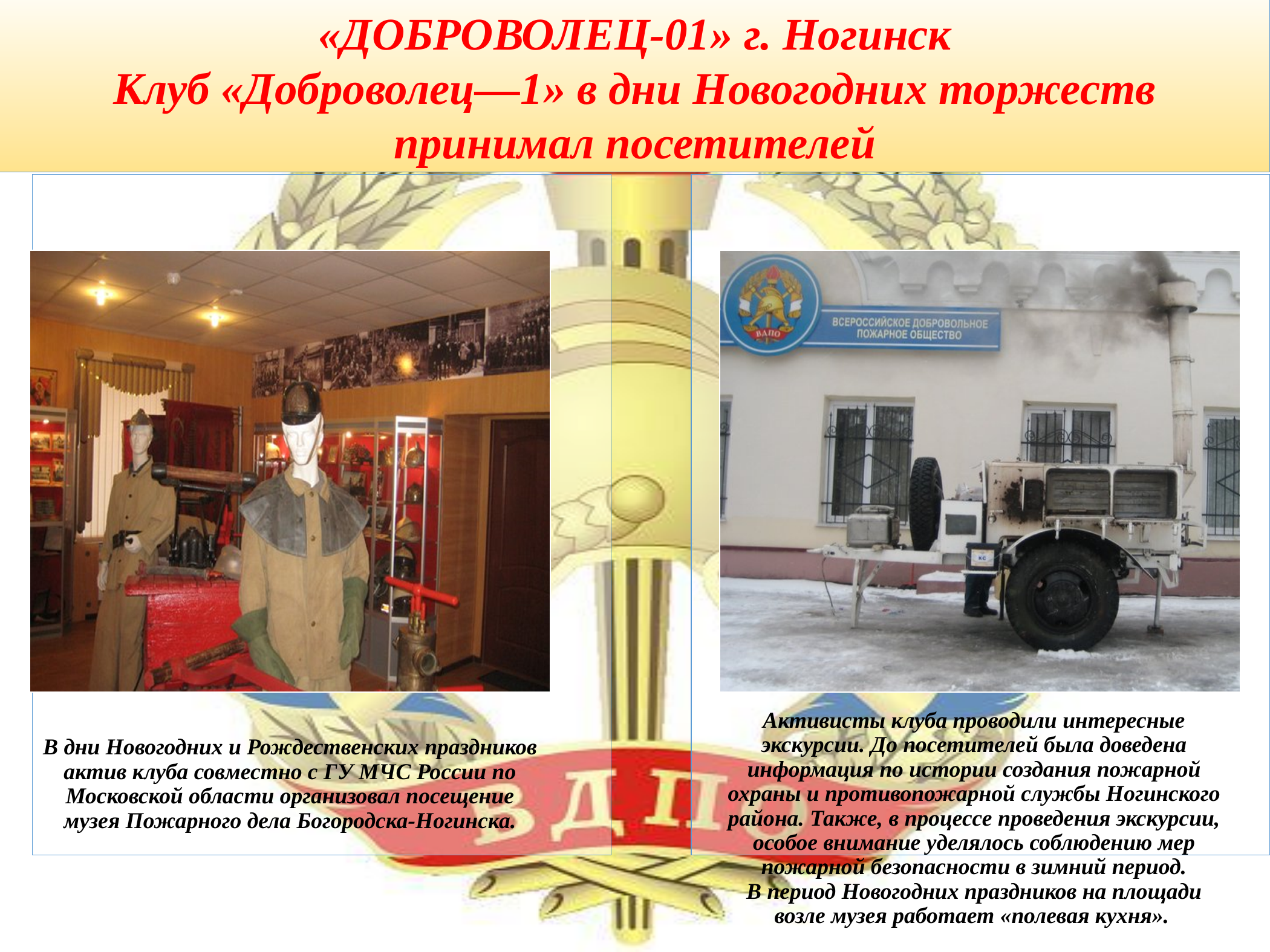

«ДОБРОВОЛЕЦ-01» г. Ногинск
 Клуб «Доброволец—1» в дни Новогодних торжеств  принимал посетителей
В дни Новогодних и Рождественских праздников актив клуба совместно с ГУ МЧС России по Московской области организовал посещение музея Пожарного дела Богородска-Ногинска.
Активисты клуба проводили интересные экскурсии. До посетителей была доведена информация по истории создания пожарной охраны и противопожарной службы Ногинского района. Также, в процессе проведения экскурсии, особое внимание уделялось соблюдению мер пожарной безопасности в зимний период.
В период Новогодних праздников на площади возле музея работает «полевая кухня».